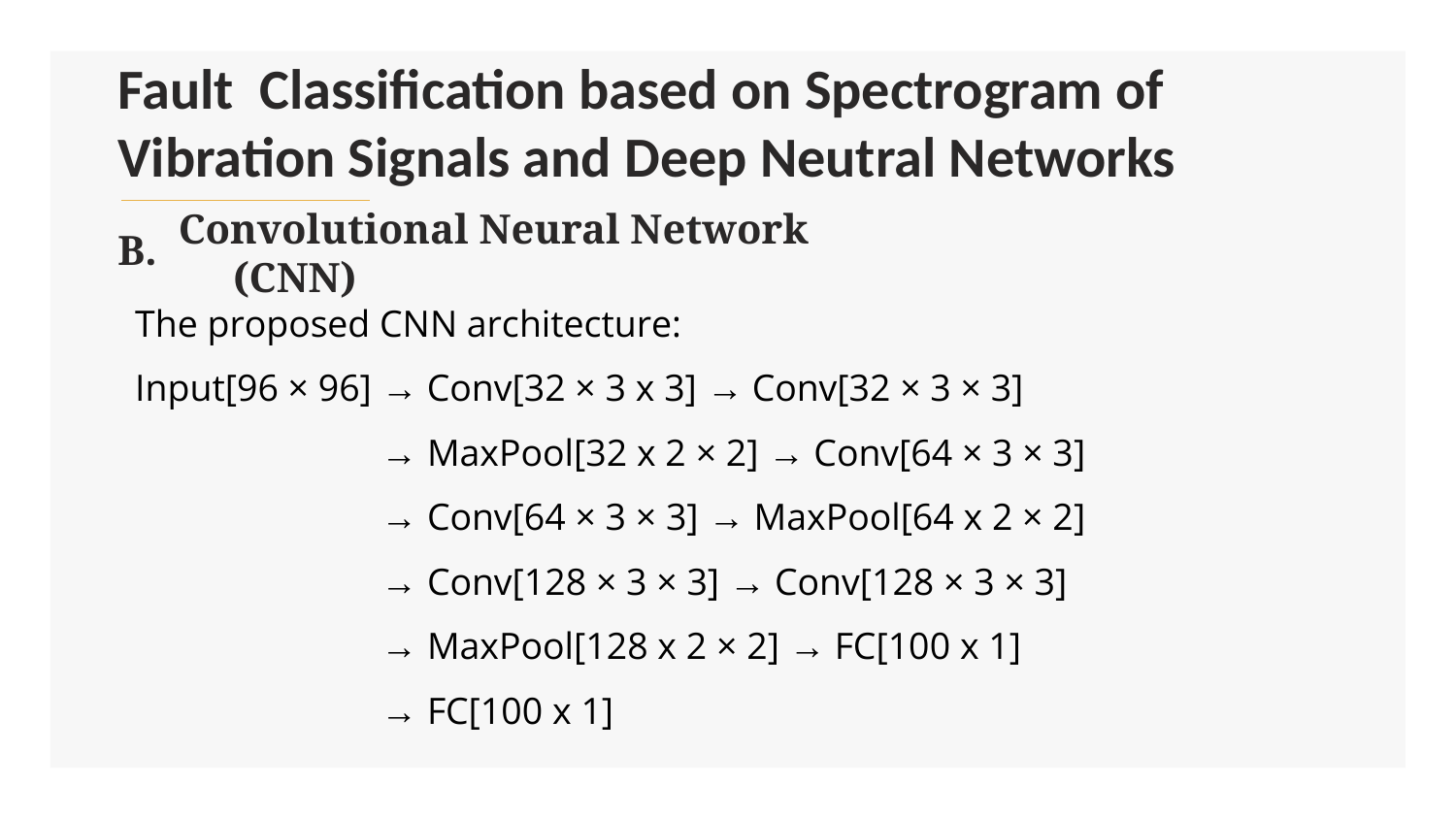

# Fault  Classification based on Spectrogram of Vibration Signals and Deep Neutral Networks
Convolutional Neural Network (CNN)
B.
The proposed CNN architecture:
Input[96 × 96] → Conv[32 × 3 x 3] → Conv[32 × 3 × 3]
                          → MaxPool[32 x 2 × 2] → Conv[64 × 3 × 3]
                          → Conv[64 × 3 × 3] → MaxPool[64 x 2 × 2]
                          → Conv[128 × 3 × 3] → Conv[128 × 3 × 3]
                          → MaxPool[128 x 2 × 2] → FC[100 x 1]
                          → FC[100 x 1]